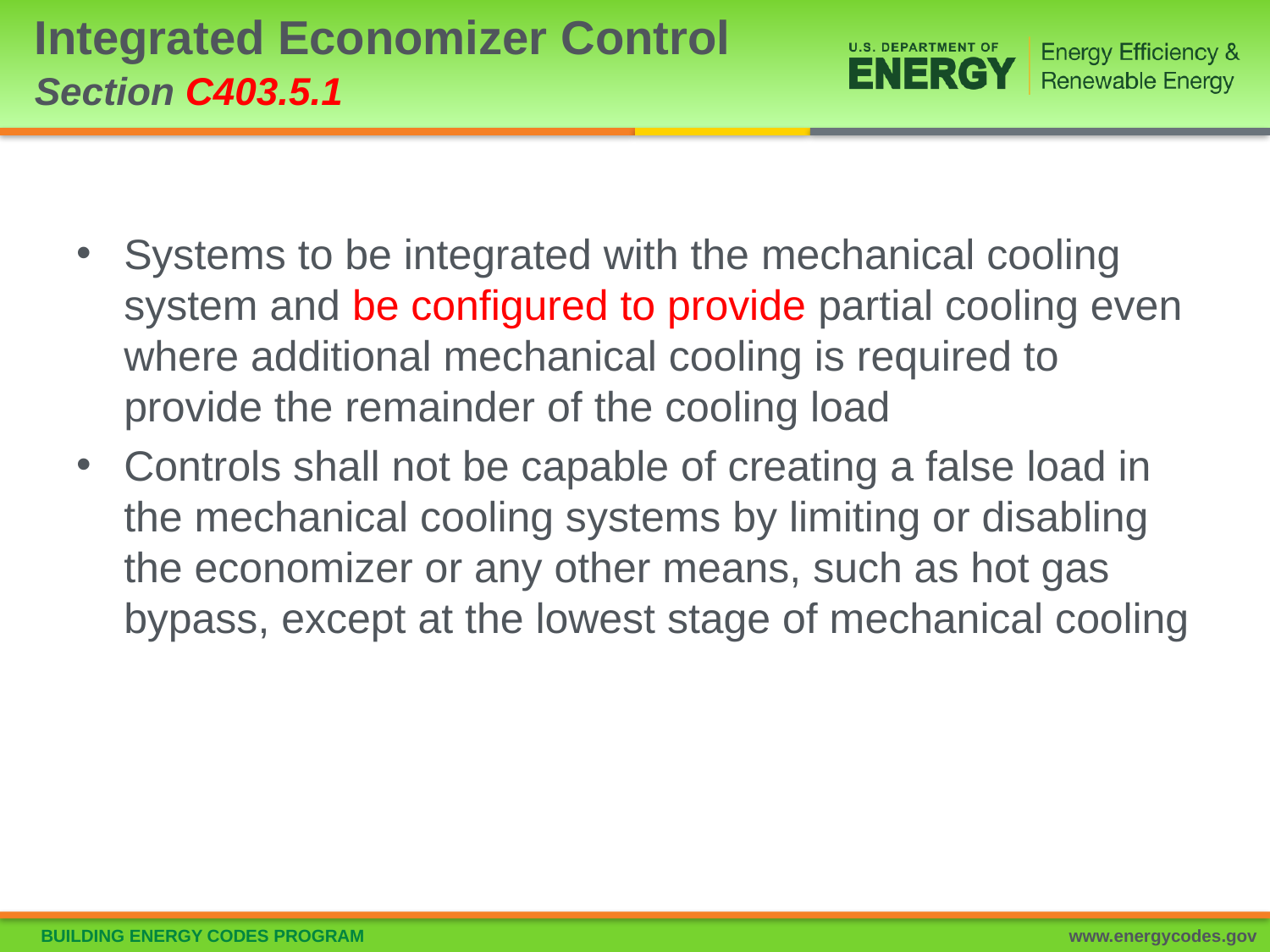

# Integrated Economizer Control Section C403.5.1
Systems to be integrated with the mechanical cooling system and be configured to provide partial cooling even where additional mechanical cooling is required to provide the remainder of the cooling load
Controls shall not be capable of creating a false load in the mechanical cooling systems by limiting or disabling the economizer or any other means, such as hot gas bypass, except at the lowest stage of mechanical cooling